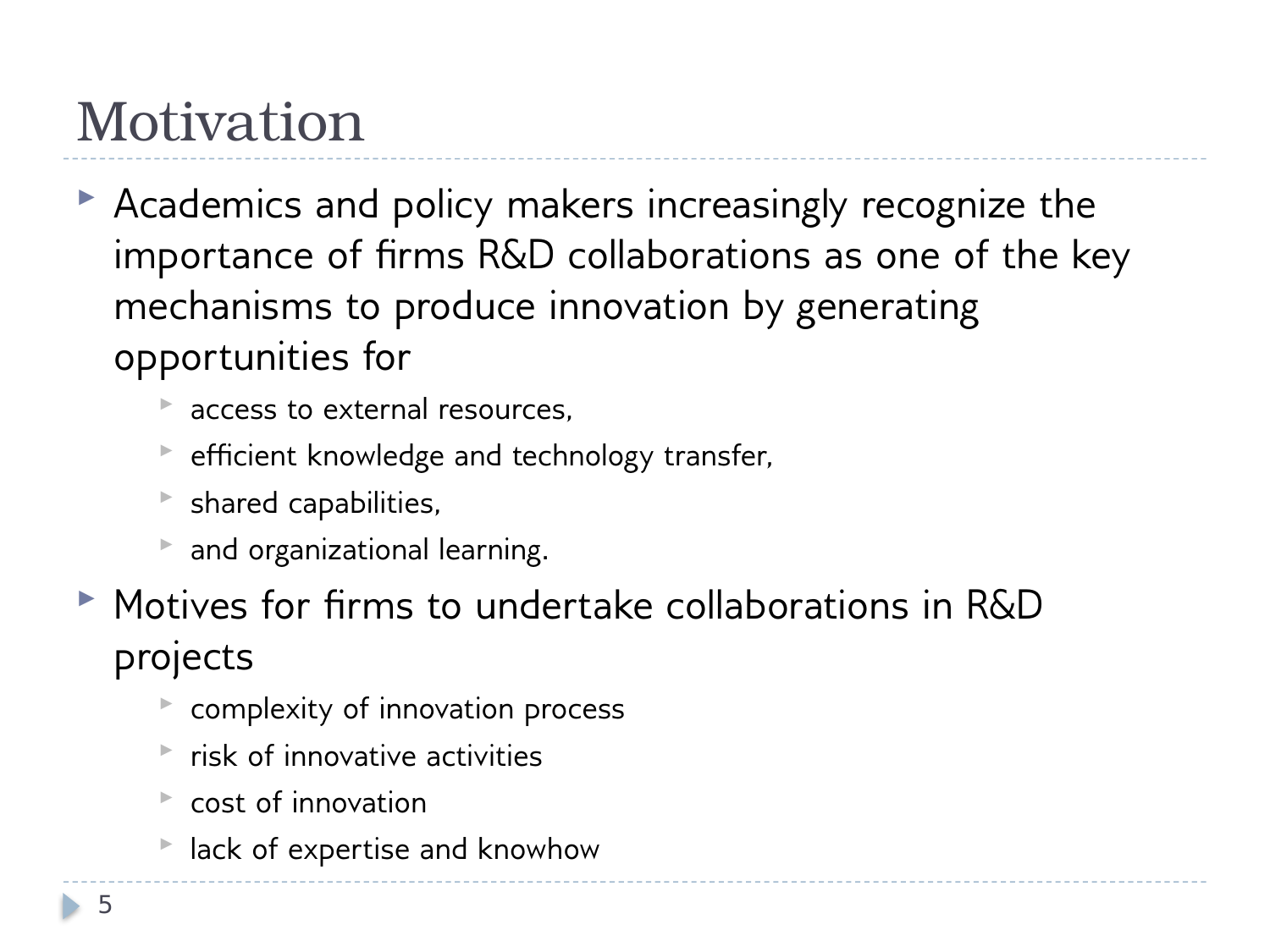

# Motivation
Academics and policy makers increasingly recognize the importance of firms R&D collaborations as one of the key mechanisms to produce innovation by generating opportunities for
access to external resources,
efficient knowledge and technology transfer,
shared capabilities,
and organizational learning.
Motives for firms to undertake collaborations in R&D projects
complexity of innovation process
risk of innovative activities
cost of innovation
lack of expertise and knowhow

5